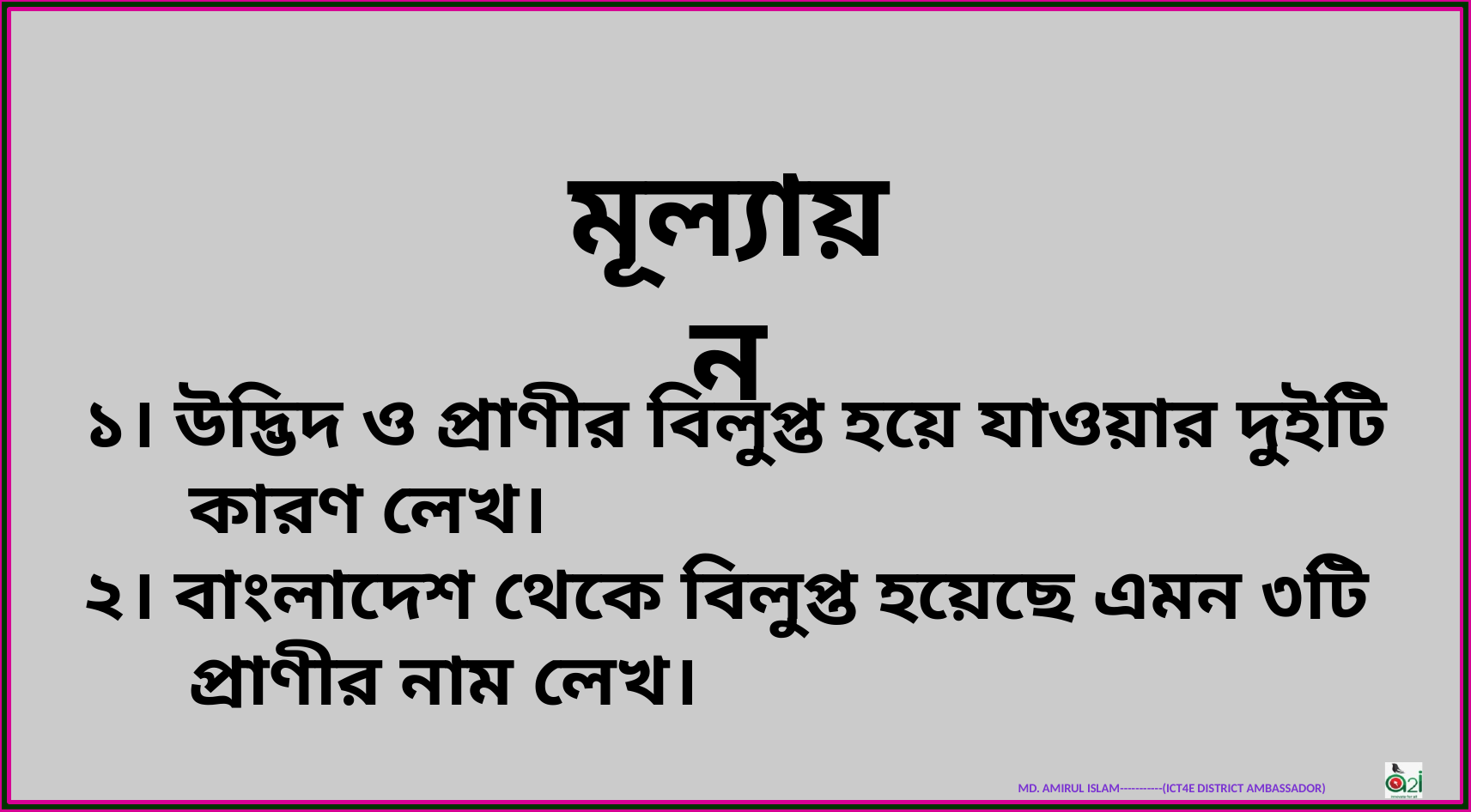

মূল্যায়ন
১। উদ্ভিদ ও প্রাণীর বিলুপ্ত হয়ে যাওয়ার দুইটি কারণ লেখ।
২। বাংলাদেশ থেকে বিলুপ্ত হয়েছে এমন ৩টি প্রাণীর নাম লেখ।